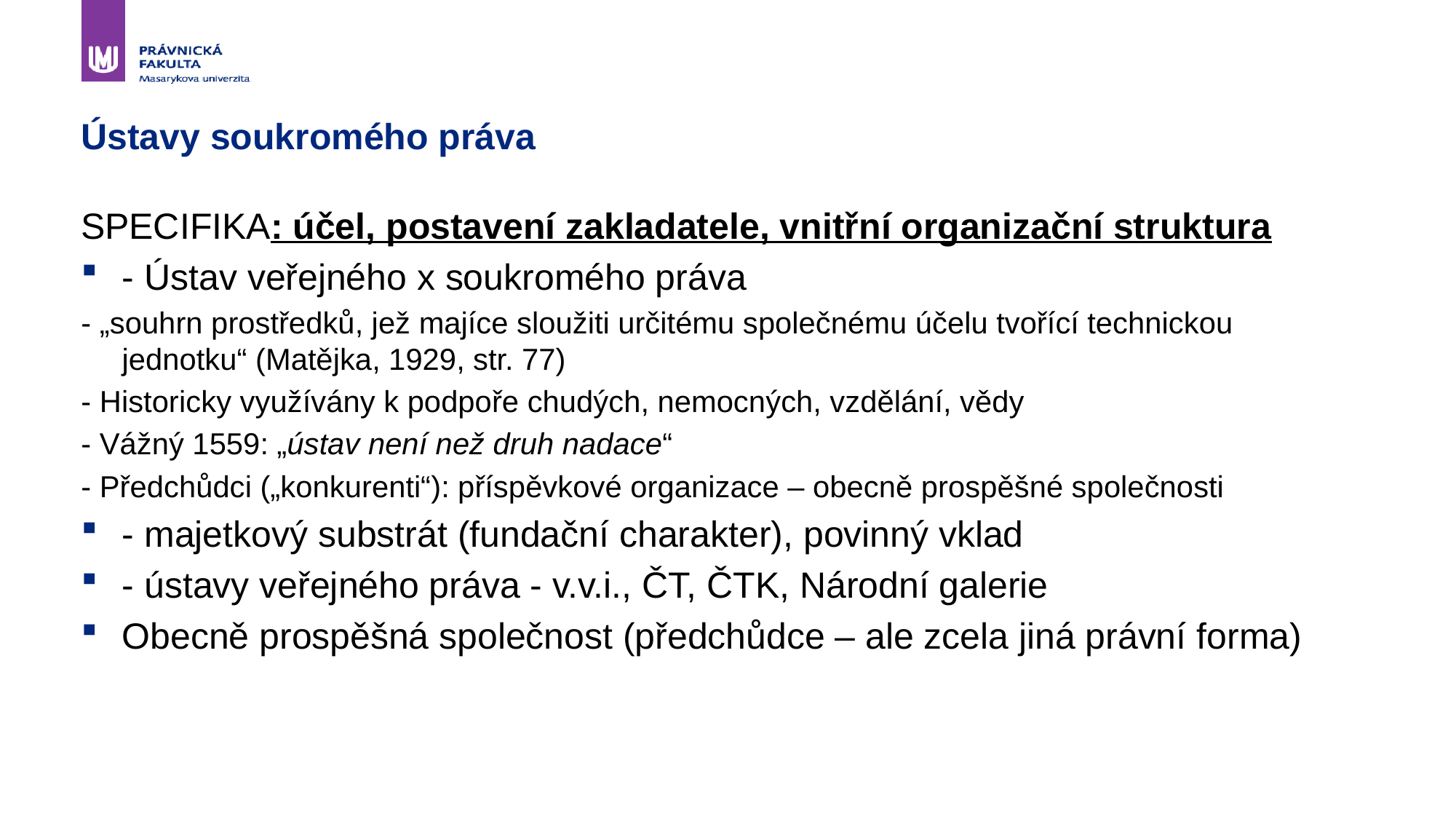

# Ústavy soukromého práva
SPECIFIKA: účel, postavení zakladatele, vnitřní organizační struktura
- Ústav veřejného x soukromého práva
- „souhrn prostředků, jež majíce sloužiti určitému společnému účelu tvořící technickou jednotku“ (Matějka, 1929, str. 77)
- Historicky využívány k podpoře chudých, nemocných, vzdělání, vědy
- Vážný 1559: „ústav není než druh nadace“
- Předchůdci („konkurenti“): příspěvkové organizace – obecně prospěšné společnosti
- majetkový substrát (fundační charakter), povinný vklad
- ústavy veřejného práva - v.v.i., ČT, ČTK, Národní galerie
Obecně prospěšná společnost (předchůdce – ale zcela jiná právní forma)